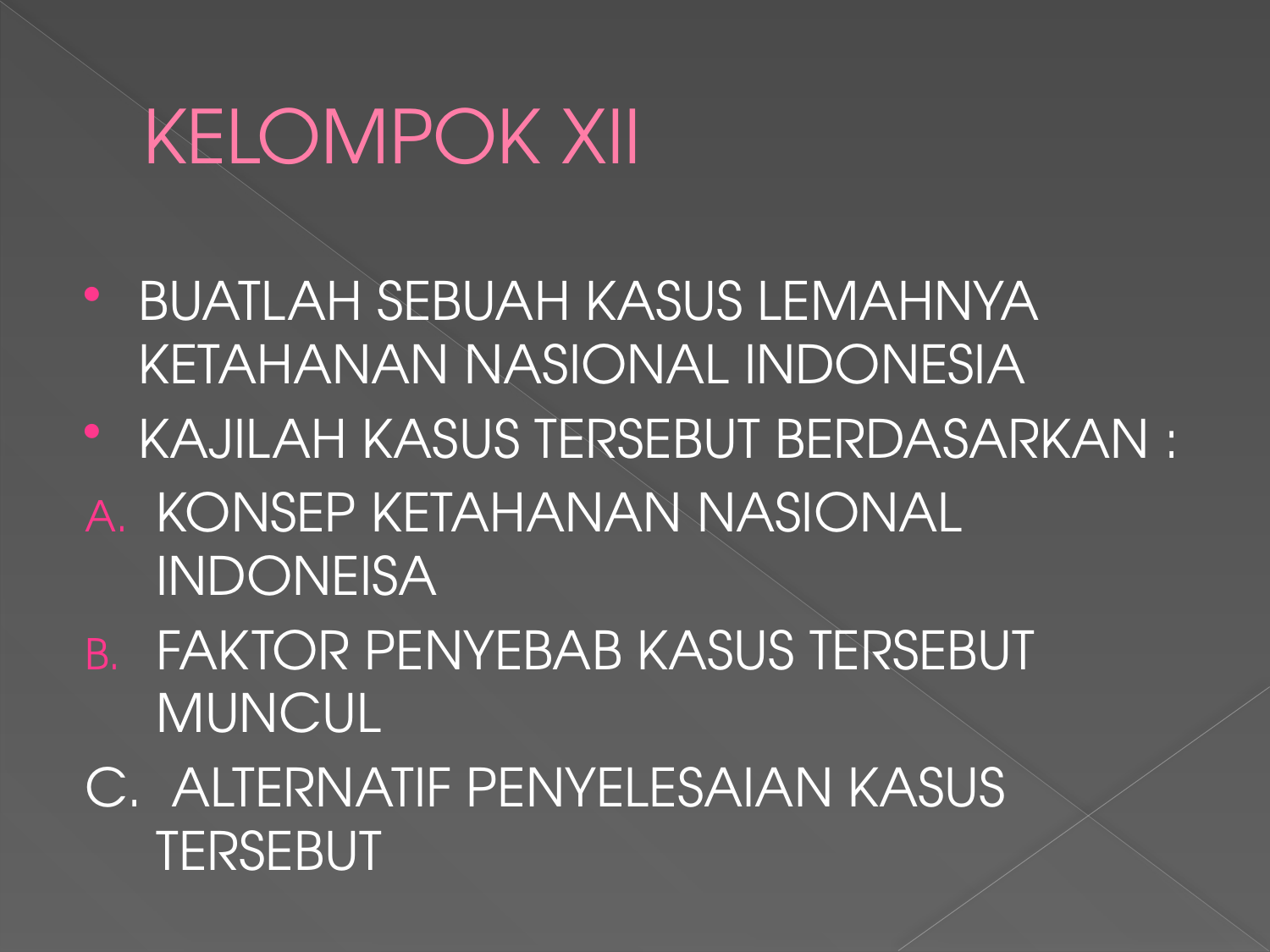

# KELOMPOK XII
BUATLAH SEBUAH KASUS LEMAHNYA KETAHANAN NASIONAL INDONESIA
KAJILAH KASUS TERSEBUT BERDASARKAN :
KONSEP KETAHANAN NASIONAL  INDONEISA
FAKTOR PENYEBAB KASUS TERSEBUT MUNCUL
C.  ALTERNATIF PENYELESAIAN KASUS TERSEBUT